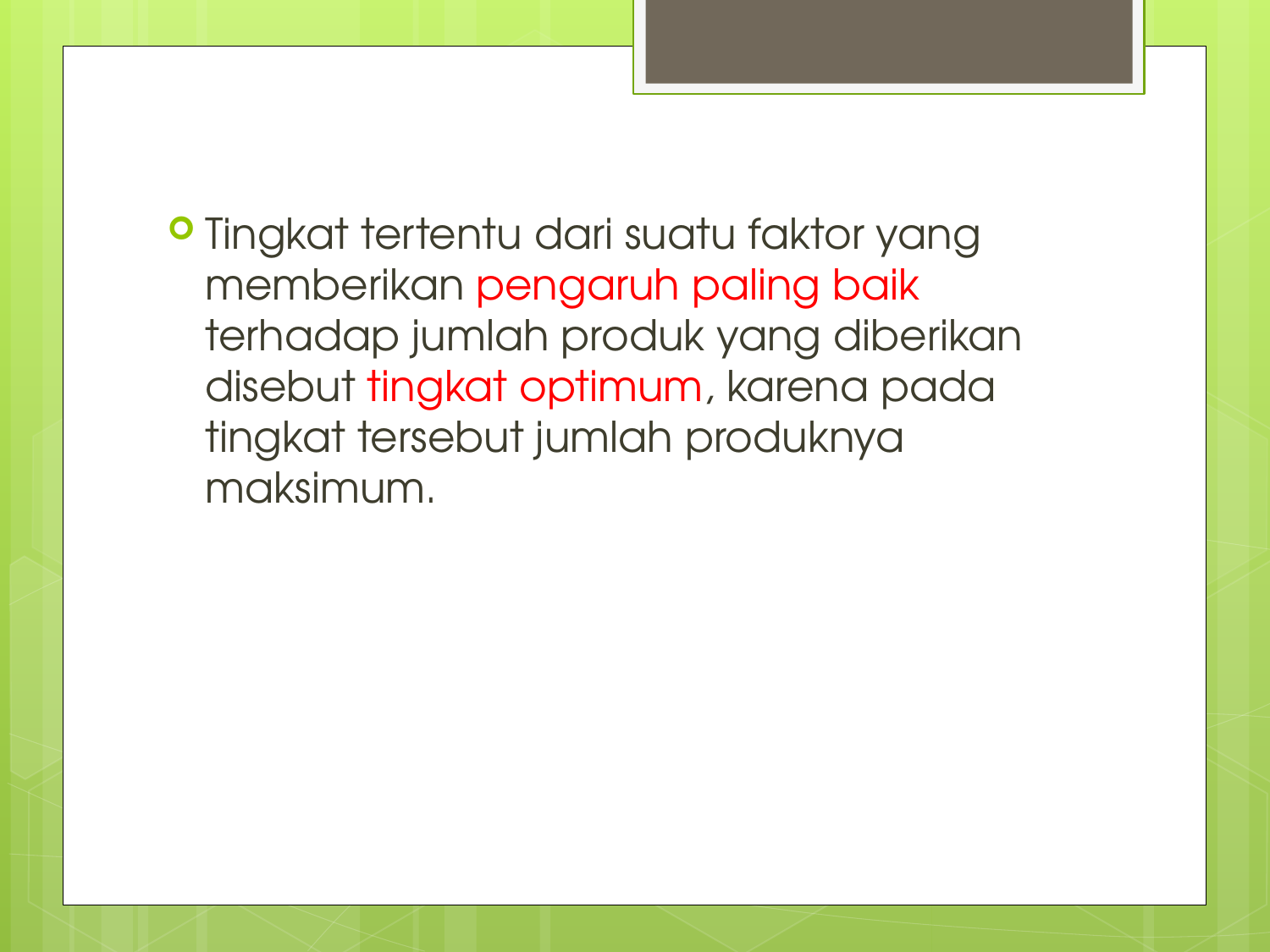

Tingkat tertentu dari suatu faktor yang memberikan pengaruh paling baik terhadap jumlah produk yang diberikan disebut tingkat optimum, karena pada tingkat tersebut jumlah produknya maksimum.